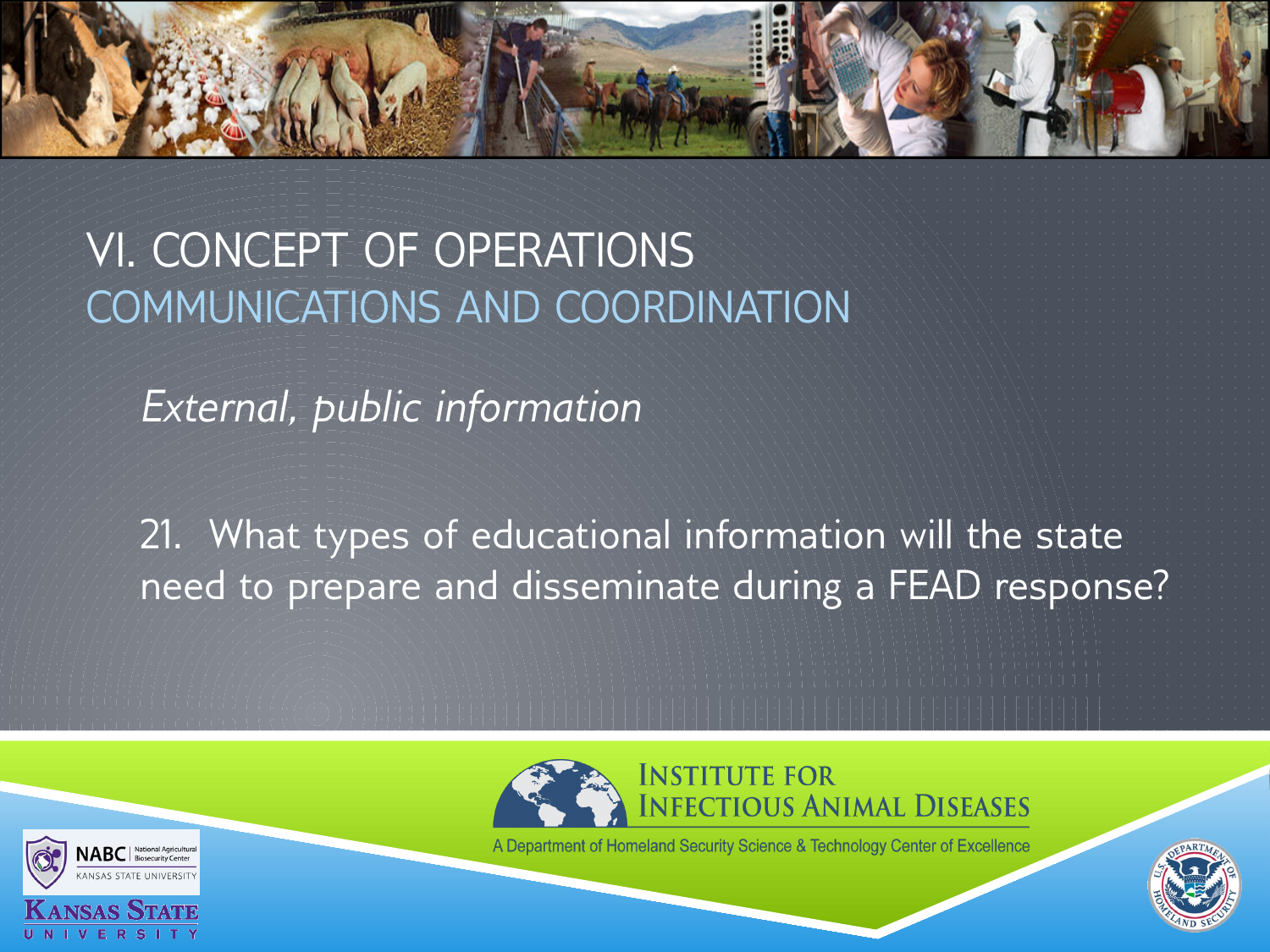

# VI. Concept of Operations COMMUNICATIONS AND COORDINATION
External, public information

21.  What types of educational information will the state need to prepare and disseminate during a FEAD response?